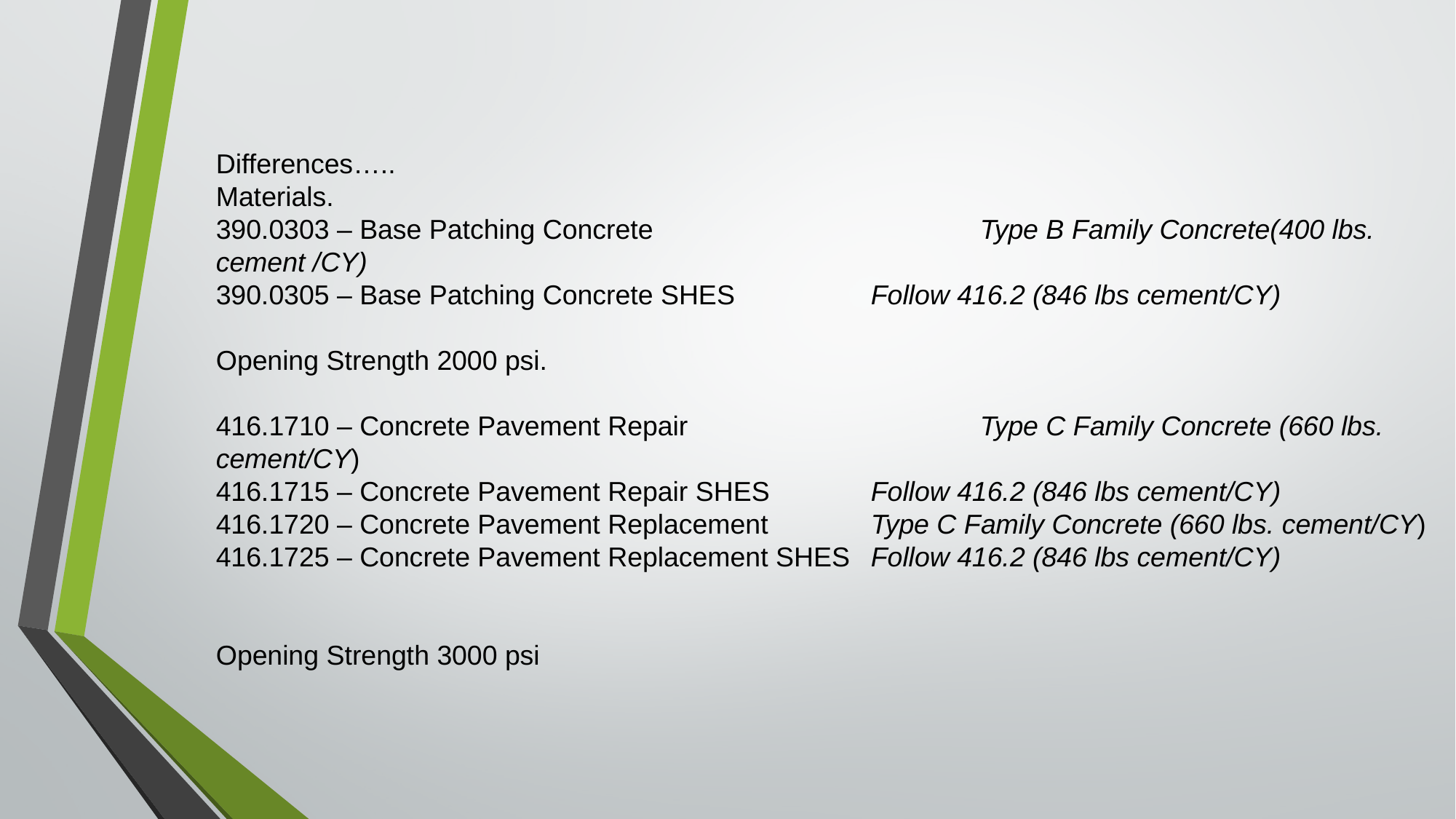

Differences…..
Materials.
390.0303 – Base Patching Concrete			Type B Family Concrete(400 lbs. cement /CY)
390.0305 – Base Patching Concrete SHES		Follow 416.2 (846 lbs cement/CY)

Opening Strength 2000 psi.

416.1710 – Concrete Pavement Repair			Type C Family Concrete (660 lbs. cement/CY)
416.1715 – Concrete Pavement Repair SHES	Follow 416.2 (846 lbs cement/CY)
416.1720 – Concrete Pavement Replacement	Type C Family Concrete (660 lbs. cement/CY)
416.1725 – Concrete Pavement Replacement SHES	Follow 416.2 (846 lbs cement/CY)

Opening Strength 3000 psi